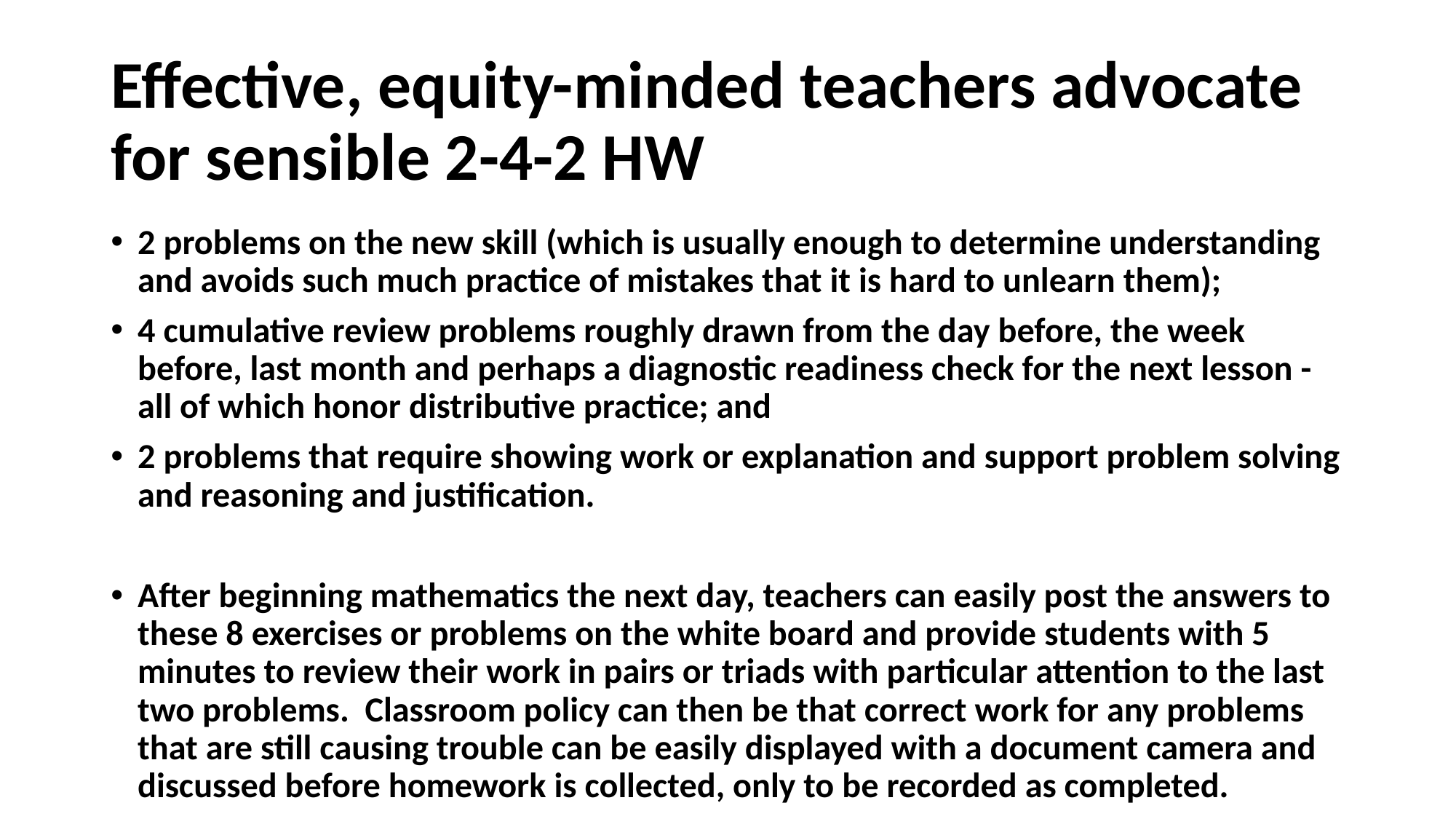

# Effective, equity-minded teachers advocate for sensible 2-4-2 HW
2 problems on the new skill (which is usually enough to determine understanding and avoids such much practice of mistakes that it is hard to unlearn them);
4 cumulative review problems roughly drawn from the day before, the week before, last month and perhaps a diagnostic readiness check for the next lesson - all of which honor distributive practice; and
2 problems that require showing work or explanation and support problem solving and reasoning and justification.

After beginning mathematics the next day, teachers can easily post the answers to these 8 exercises or problems on the white board and provide students with 5 minutes to review their work in pairs or triads with particular attention to the last two problems.  Classroom policy can then be that correct work for any problems that are still causing trouble can be easily displayed with a document camera and discussed before homework is collected, only to be recorded as completed.